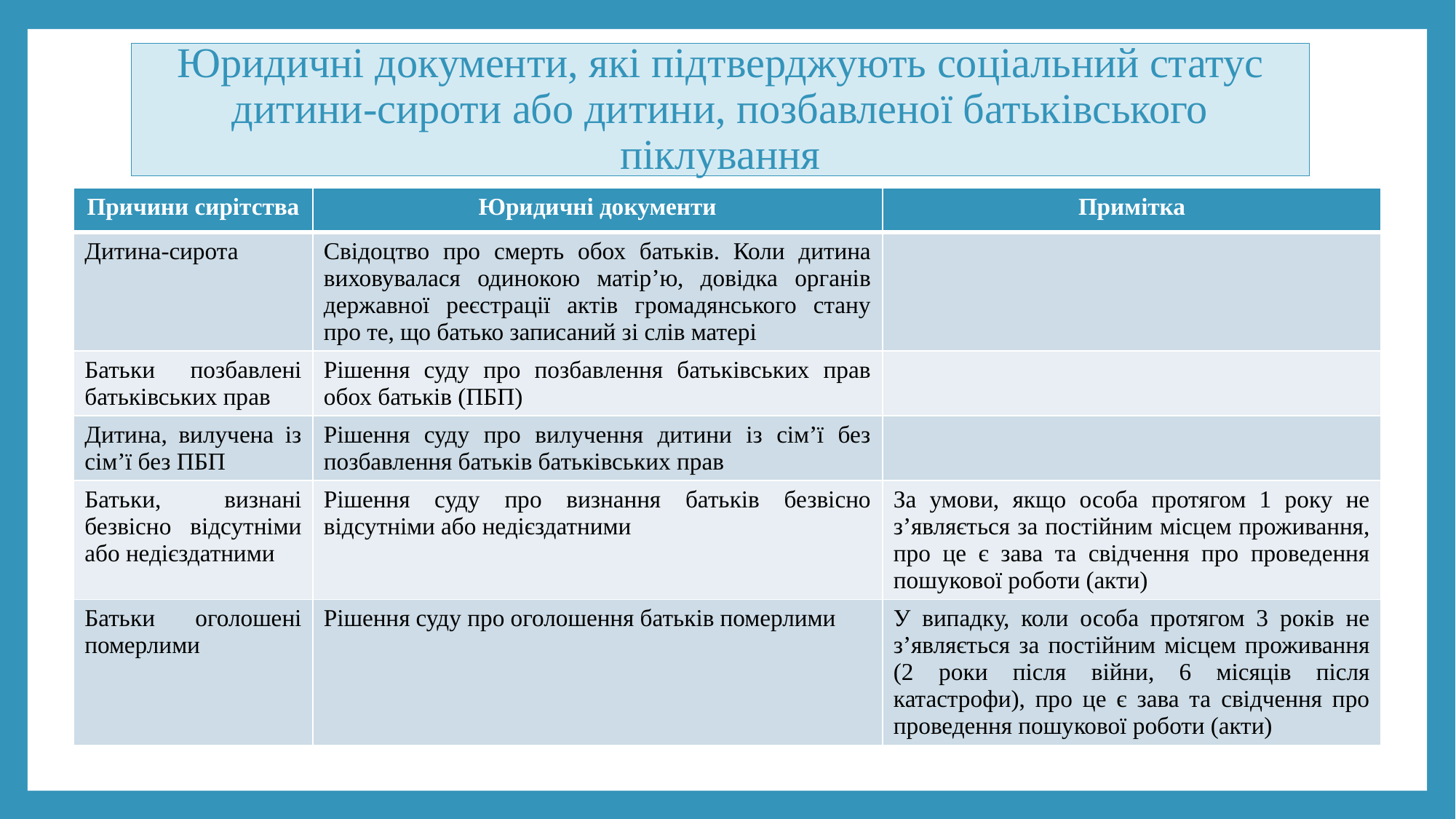

# Юридичні документи, які підтверджують соціальний статус дитини-сироти або дитини, позбавленої батьківського піклування
| Причини сирітства | Юридичні документи | Примітка |
| --- | --- | --- |
| Дитина-сирота | Свідоцтво про смерть обох батьків. Коли дитина виховувалася одинокою матір’ю, довідка органів державної реєстрації актів громадянського стану про те, що батько записаний зі слів матері |  |
| Батьки позбавлені батьківських прав | Рішення суду про позбавлення батьківських прав обох батьків (ПБП) |  |
| Дитина, вилучена із сім’ї без ПБП | Рішення суду про вилучення дитини із сім’ї без позбавлення батьків батьківських прав |  |
| Батьки, визнані безвісно відсутніми або недієздатними | Рішення суду про визнання батьків безвісно відсутніми або недієздатними | За умови, якщо особа протягом 1 року не з’являється за постійним місцем проживання, про це є зава та свідчення про проведення пошукової роботи (акти) |
| Батьки оголошені померлими | Рішення суду про оголошення батьків померлими | У випадку, коли особа протягом 3 років не з’являється за постійним місцем проживання (2 роки після війни, 6 місяців після катастрофи), про це є зава та свідчення про проведення пошукової роботи (акти) |